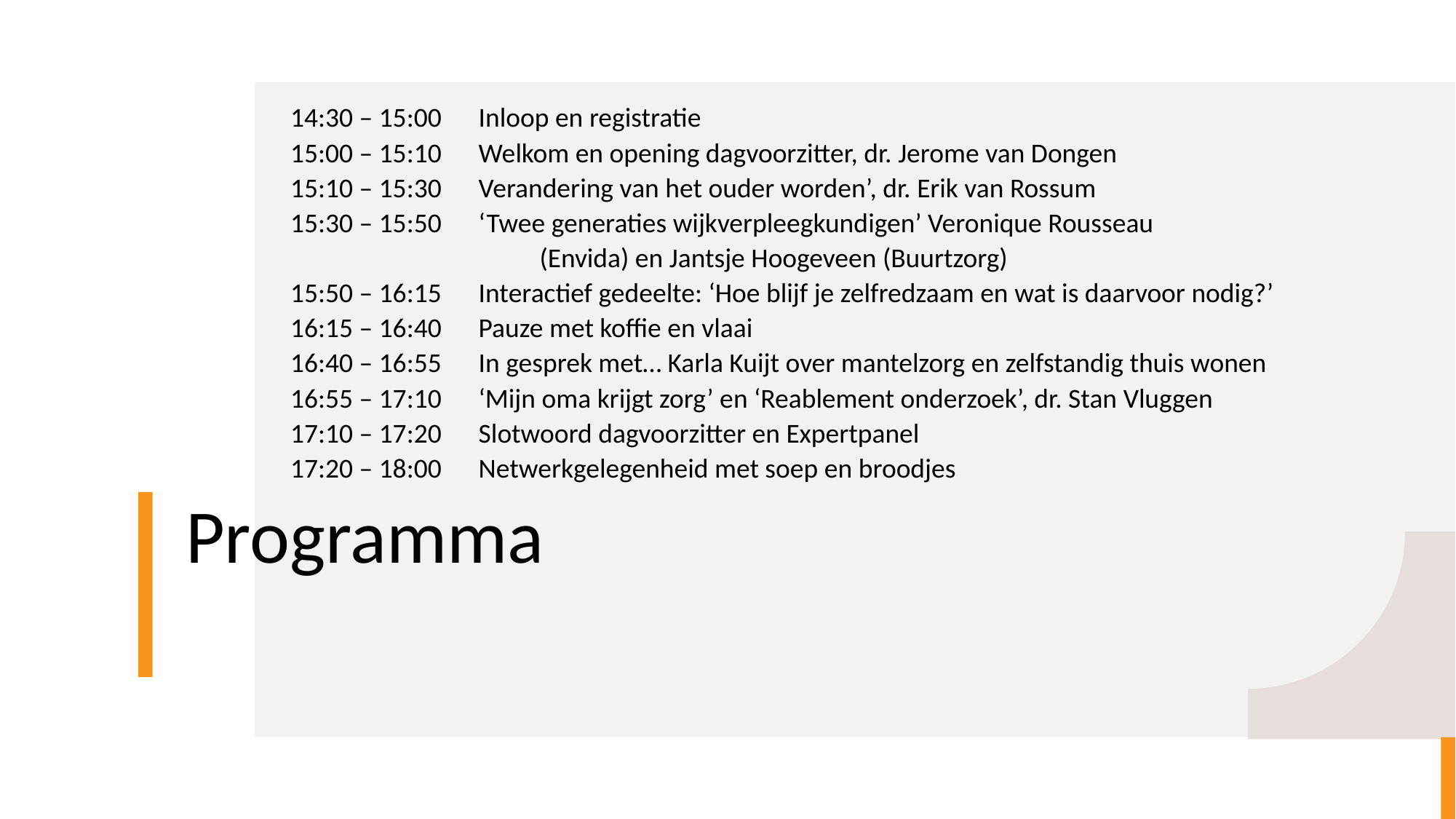

14:30 – 15:00      Inloop en registratie
15:00 – 15:10      Welkom en opening dagvoorzitter, dr. Jerome van Dongen
15:10 – 15:30      Verandering van het ouder worden’, dr. Erik van Rossum
15:30 – 15:50      ‘Twee generaties wijkverpleegkundigen’ Veronique Rousseau 				     (Envida) en Jantsje Hoogeveen (Buurtzorg)
15:50 – 16:15      Interactief gedeelte: ‘Hoe blijf je zelfredzaam en wat is daarvoor nodig?’
16:15 – 16:40      Pauze met koffie en vlaai
16:40 – 16:55      In gesprek met… Karla Kuijt over mantelzorg en zelfstandig thuis wonen
16:55 – 17:10      ‘Mijn oma krijgt zorg’ en ‘Reablement onderzoek’, dr. Stan Vluggen
17:10 – 17:20      Slotwoord dagvoorzitter en Expertpanel
17:20 – 18:00      Netwerkgelegenheid met soep en broodjes

# Programma